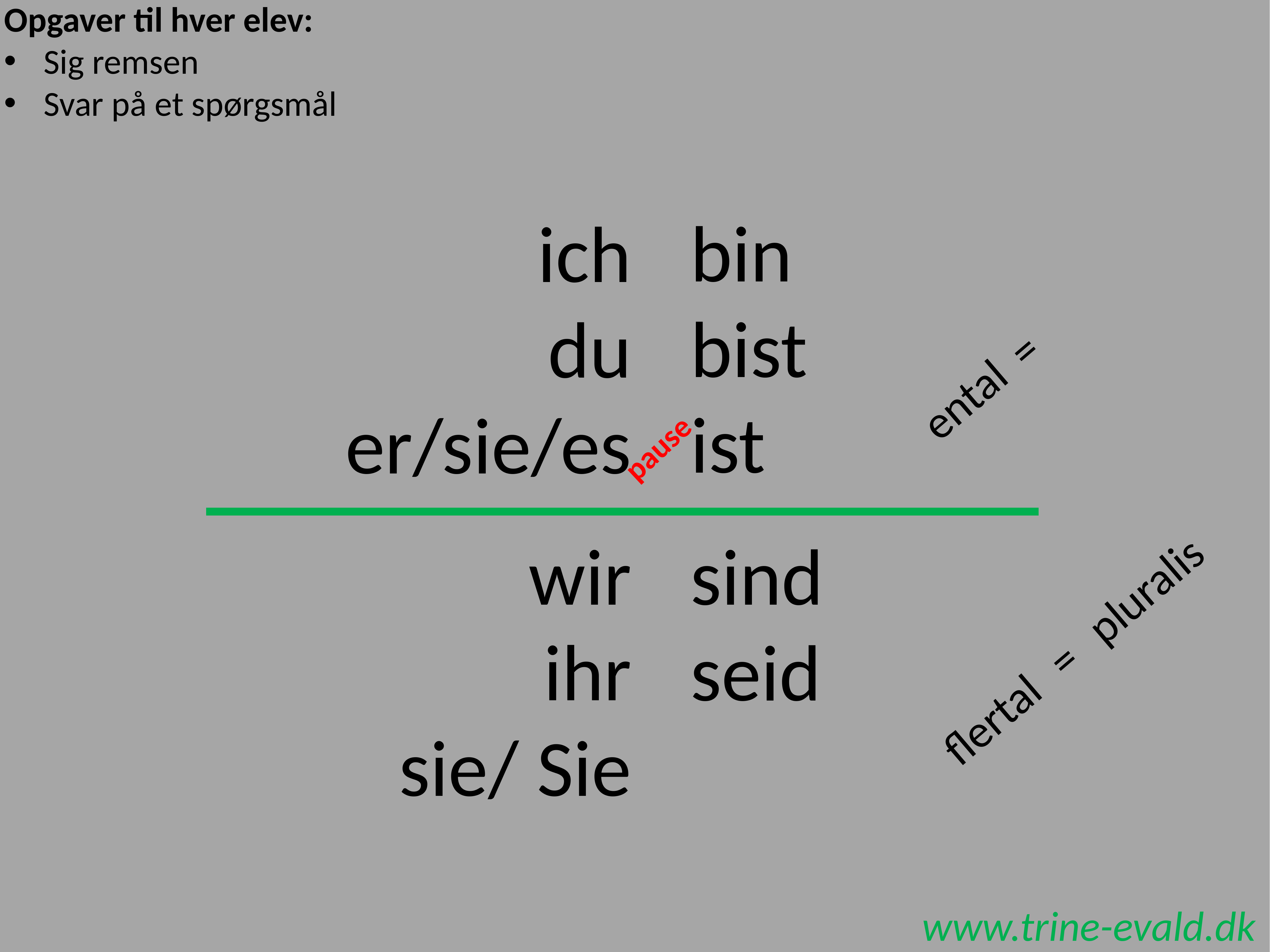

Opgaver til hver elev:
Sig remsen
Svar på et spørgsmål
bin
bist
ist
ich
du
er/sie/es
ental
=

pause
wir
ihr
sie/ Sie
sind
seid

flertal
=
pluralis
www.trine-evald.dk